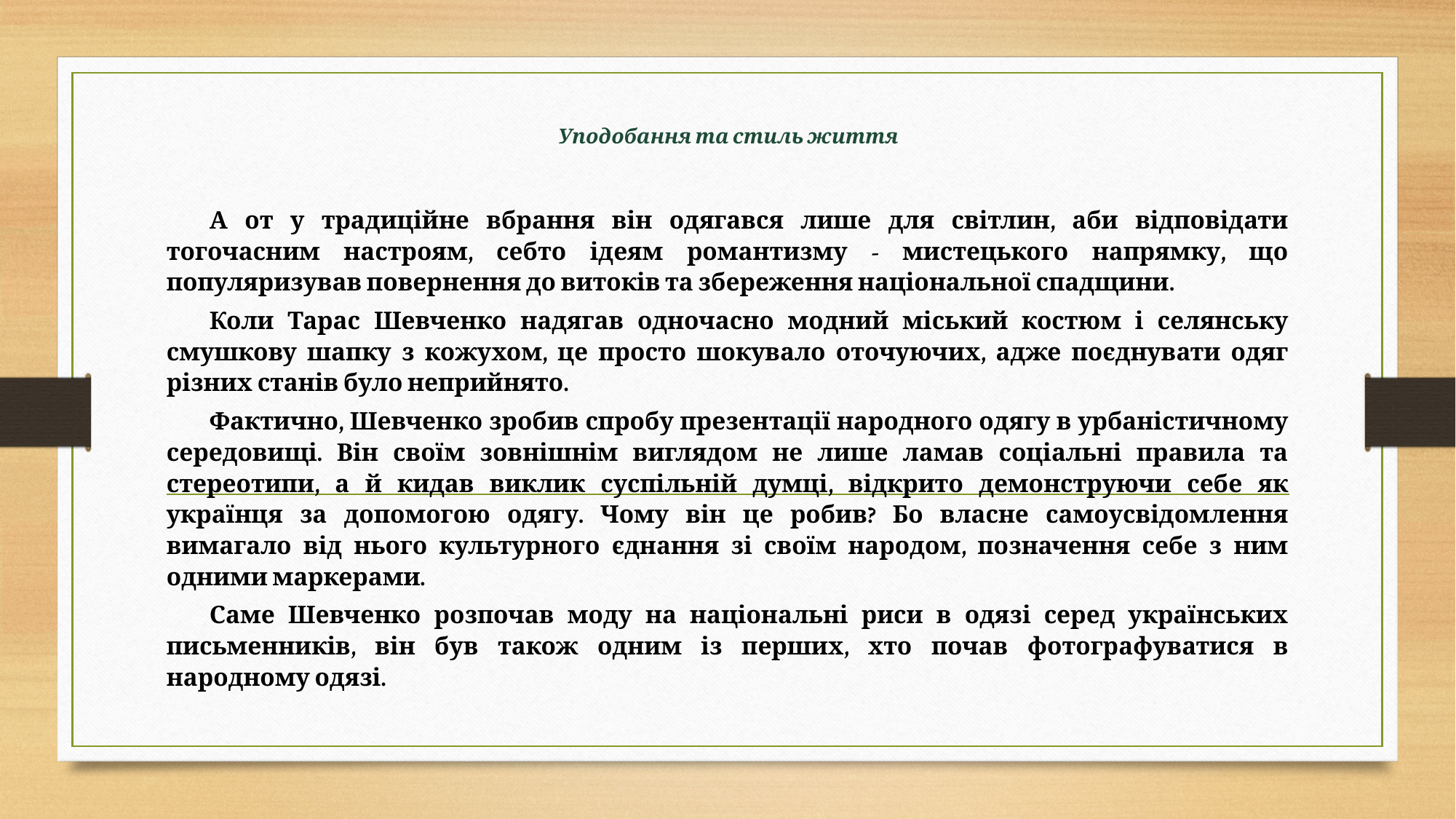

# Уподобання та стиль життя
А от у традиційне вбрання він одягався лише для світлин, аби відповідати тогочасним настроям, себто ідеям романтизму - мистецького напрямку, що популяризував повернення до витоків та збереження національної спадщини.
Коли Тарас Шевченко надягав одночасно модний міський костюм і селянську смушкову шапку з кожухом, це просто шокувало оточуючих, адже поєднувати одяг різних станів було неприйнято.
Фактично, Шевченко зробив спробу презентації народного одягу в урбаністичному середовищі. Він своїм зовнішнім виглядом не лише ламав соціальні правила та стереотипи, а й кидав виклик суспільній думці, відкрито демонструючи себе як українця за допомогою одягу. Чому він це робив? Бо власне самоусвідомлення вимагало від нього культурного єднання зі своїм народом, позначення себе з ним одними маркерами.
Саме Шевченко розпочав моду на національні риси в одязі серед українських письменників, він був також одним із перших, хто почав фотографуватися в народному одязі.